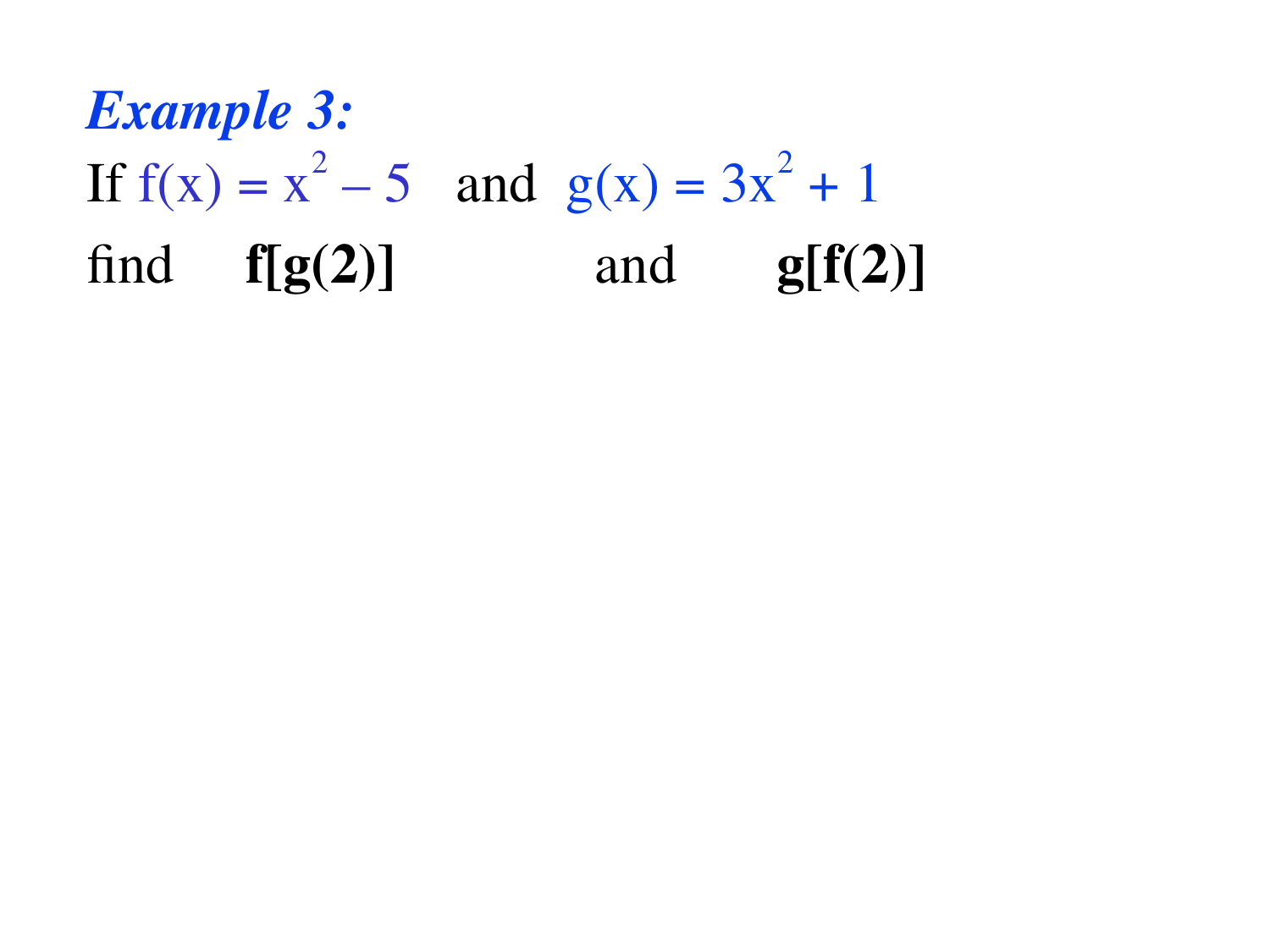

# Example 3: If f(x) = x2 – 5   and  g(x) = 3x2 + 1 find     f[g(2)]              and       g[f(2)]